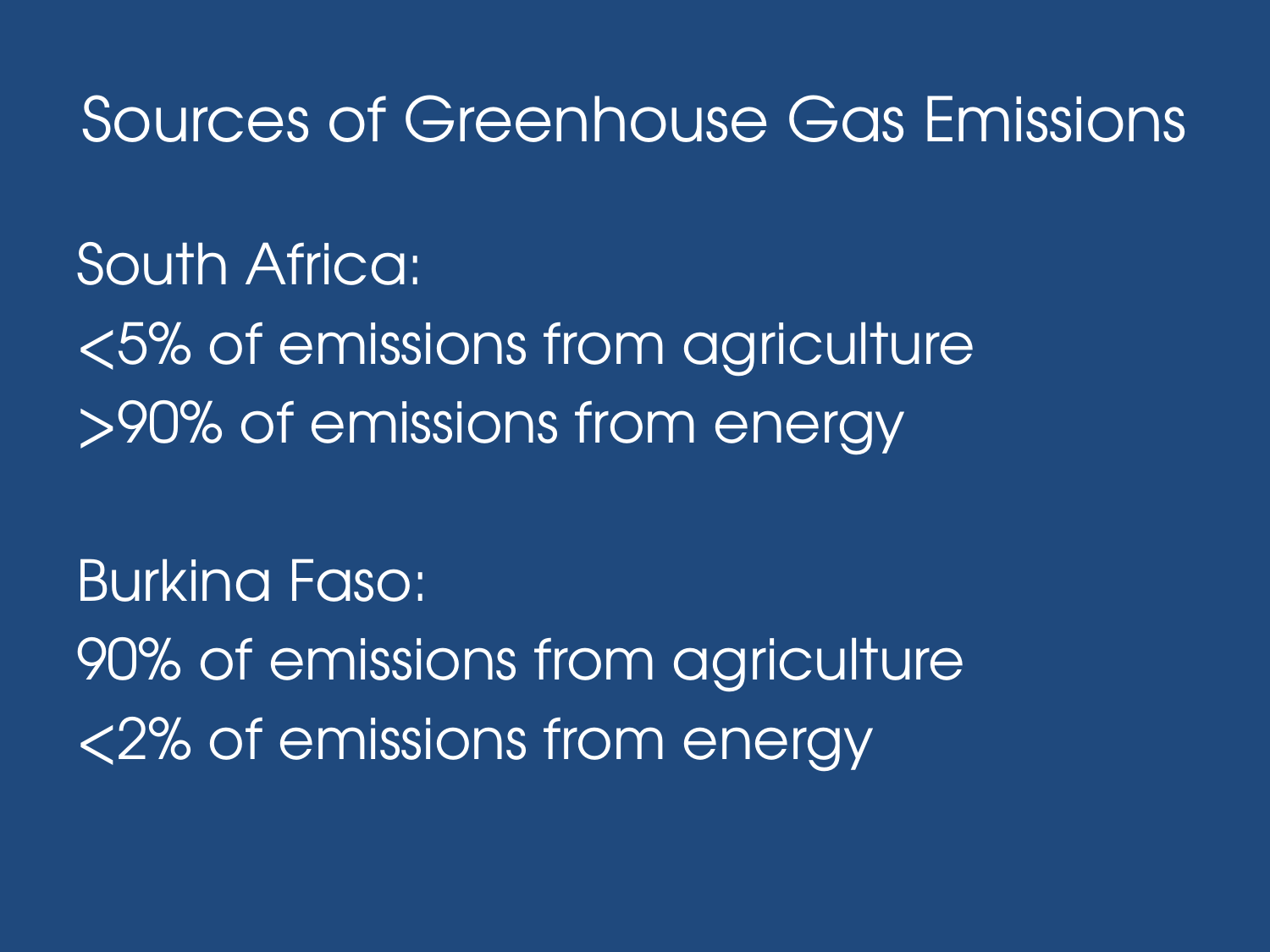

# Sources of Greenhouse Gas Emissions
South Africa:
<5% of emissions from agriculture
>90% of emissions from energy

Burkina Faso:
90% of emissions from agriculture
<2% of emissions from energy